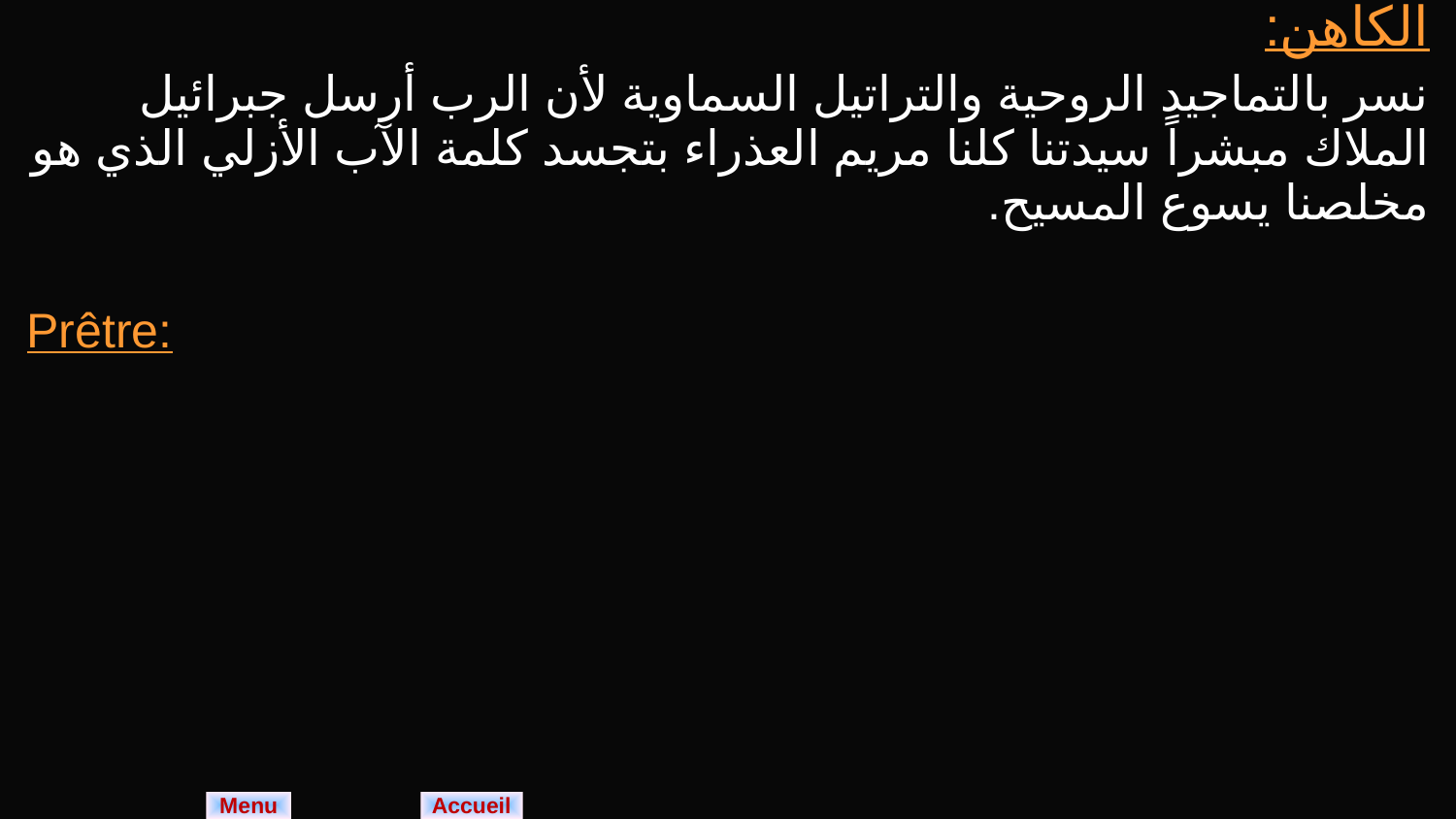

| الكاهن: نسر بالتماجيد الروحية والتراتيل السماوية لأن الرب أرسل جبرائيل الملاك مبشراً سيدتنا كلنا مريم العذراء بتجسد كلمة الآب الأزلي الذي هو مخلصنا يسوع المسيح. |
| --- |
| Prêtre: |

Menu